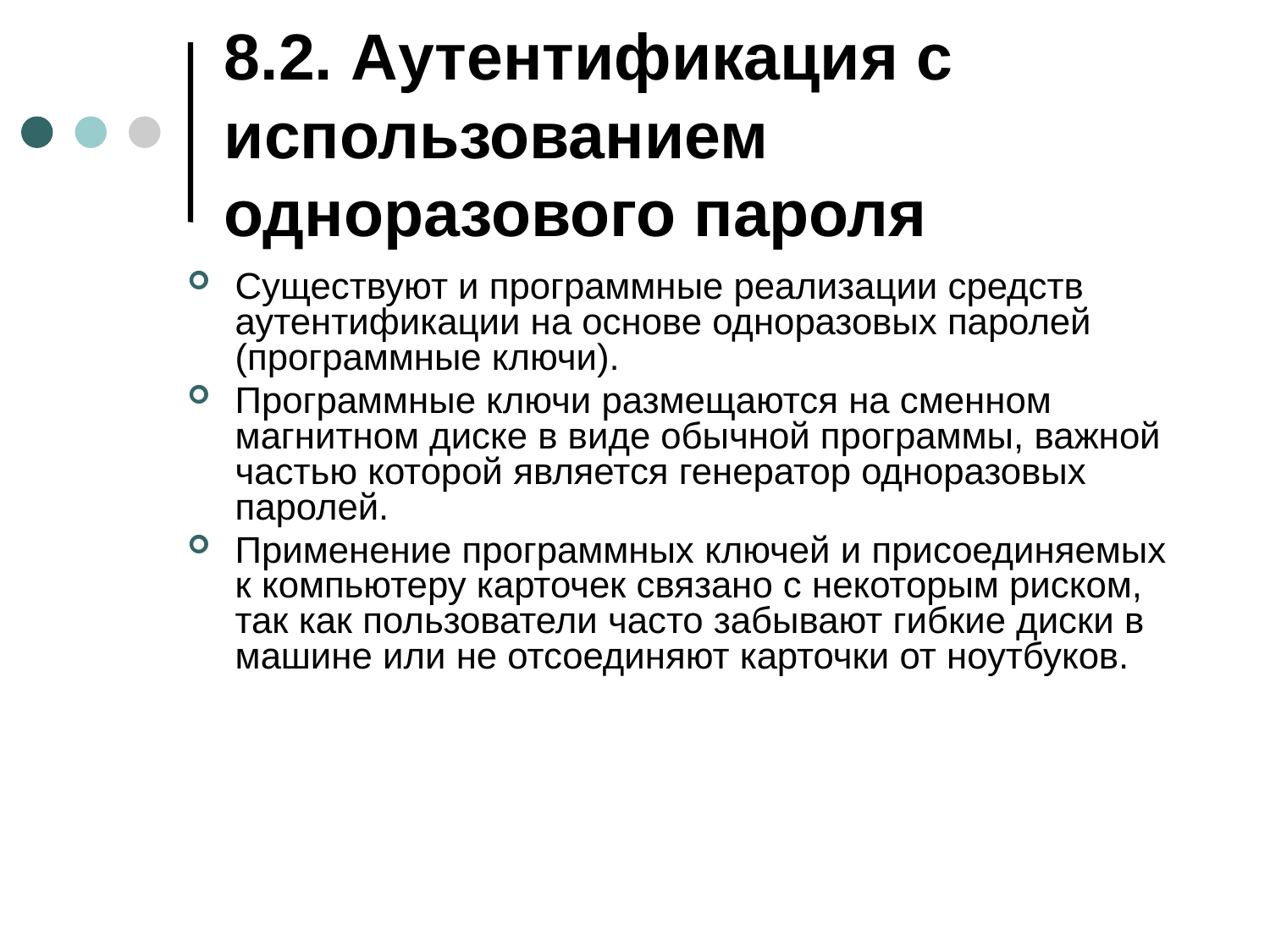

# 8.2. Аутентификация с использованием одноразового пароля
Существуют и программные реализации средств аутентификации на основе одноразовых паролей (программные ключи).
Программные ключи размещаются на сменном магнитном диске в виде обычной программы, важной частью которой является генератор одноразовых паролей.
Применение программных ключей и присоединяемых к компьютеру карточек связано с некоторым риском, так как пользователи часто забывают гибкие диски в машине или не отсоединяют карточки от ноутбуков.